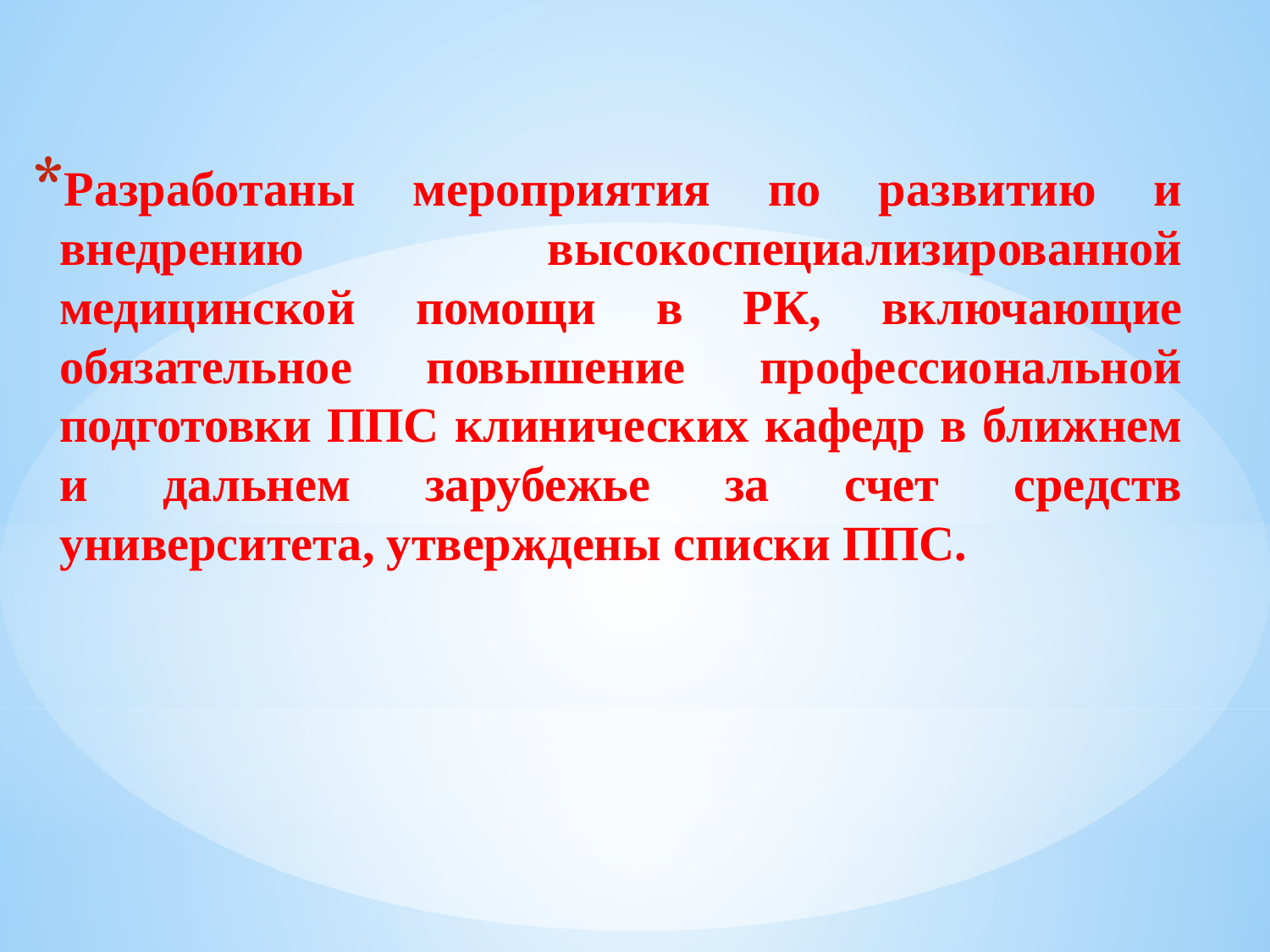

Разработаны мероприятия по развитию и внедрению высокоспециализированной медицинской помощи в РК, включающие обязательное повышение профессиональной подготовки ППС клинических кафедр в ближнем и дальнем зарубежье за счет средств университета, утверждены списки ППС.